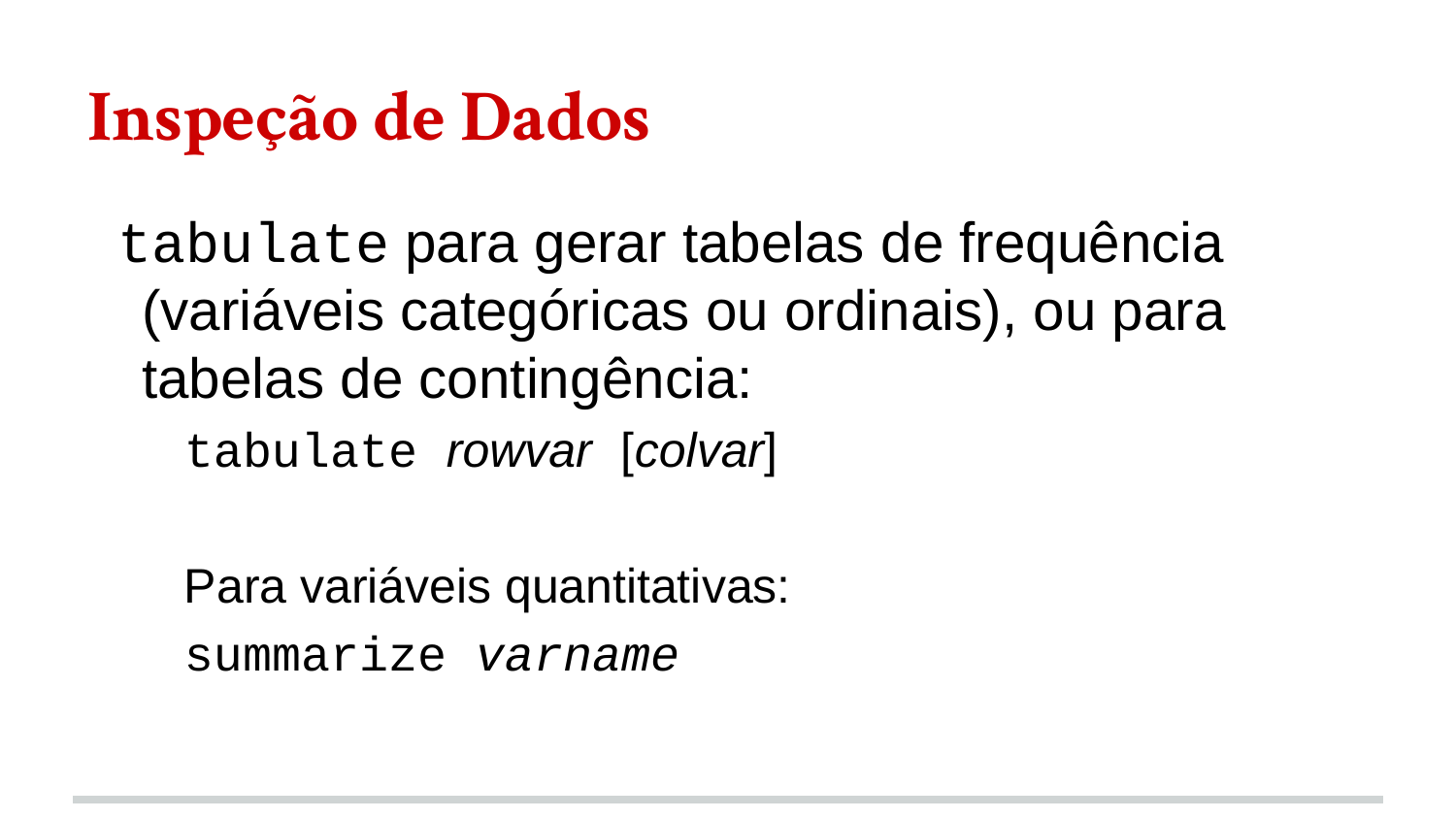

# Inspeção de Dados
tabulate para gerar tabelas de frequência (variáveis categóricas ou ordinais), ou para tabelas de contingência:
tabulate rowvar [colvar]

Para variáveis quantitativas:
summarize varname